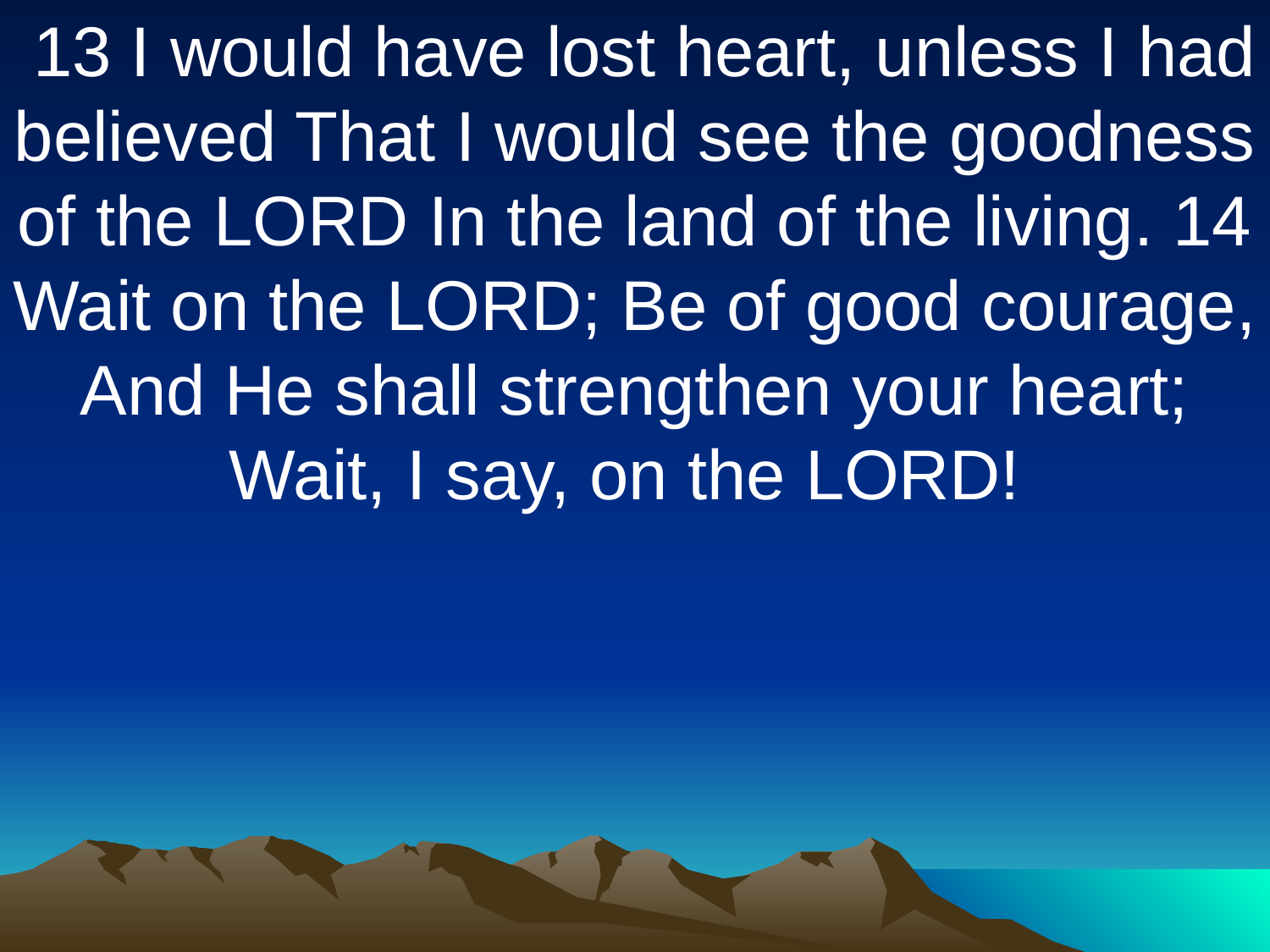

13 I would have lost heart, unless I had believed That I would see the goodness of the LORD In the land of the living. 14 Wait on the LORD; Be of good courage, And He shall strengthen your heart; Wait, I say, on the LORD!